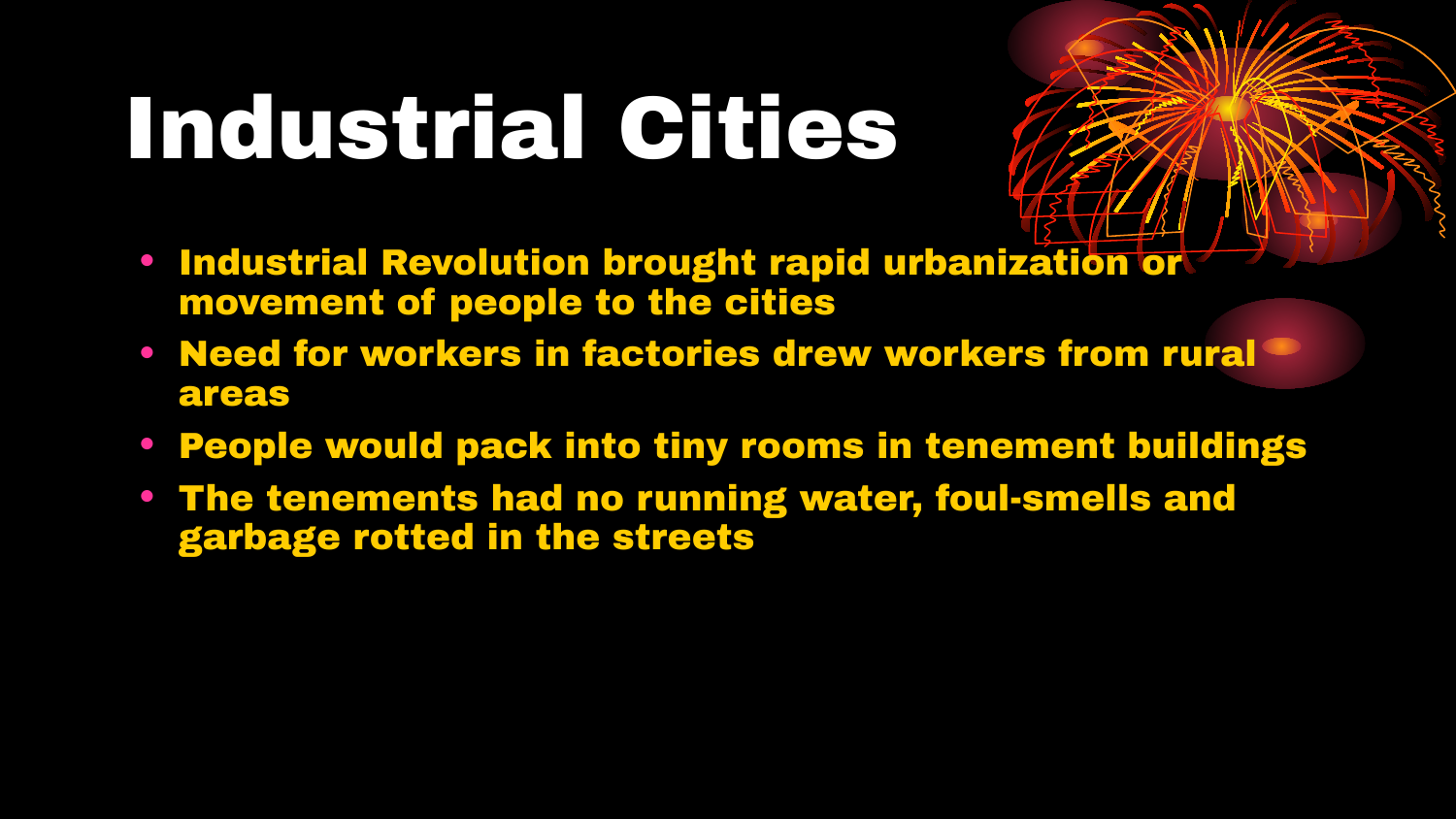

# Industrial Cities
Industrial Revolution brought rapid urbanization or movement of people to the cities
Need for workers in factories drew workers from rural areas
People would pack into tiny rooms in tenement buildings
The tenements had no running water, foul-smells and garbage rotted in the streets